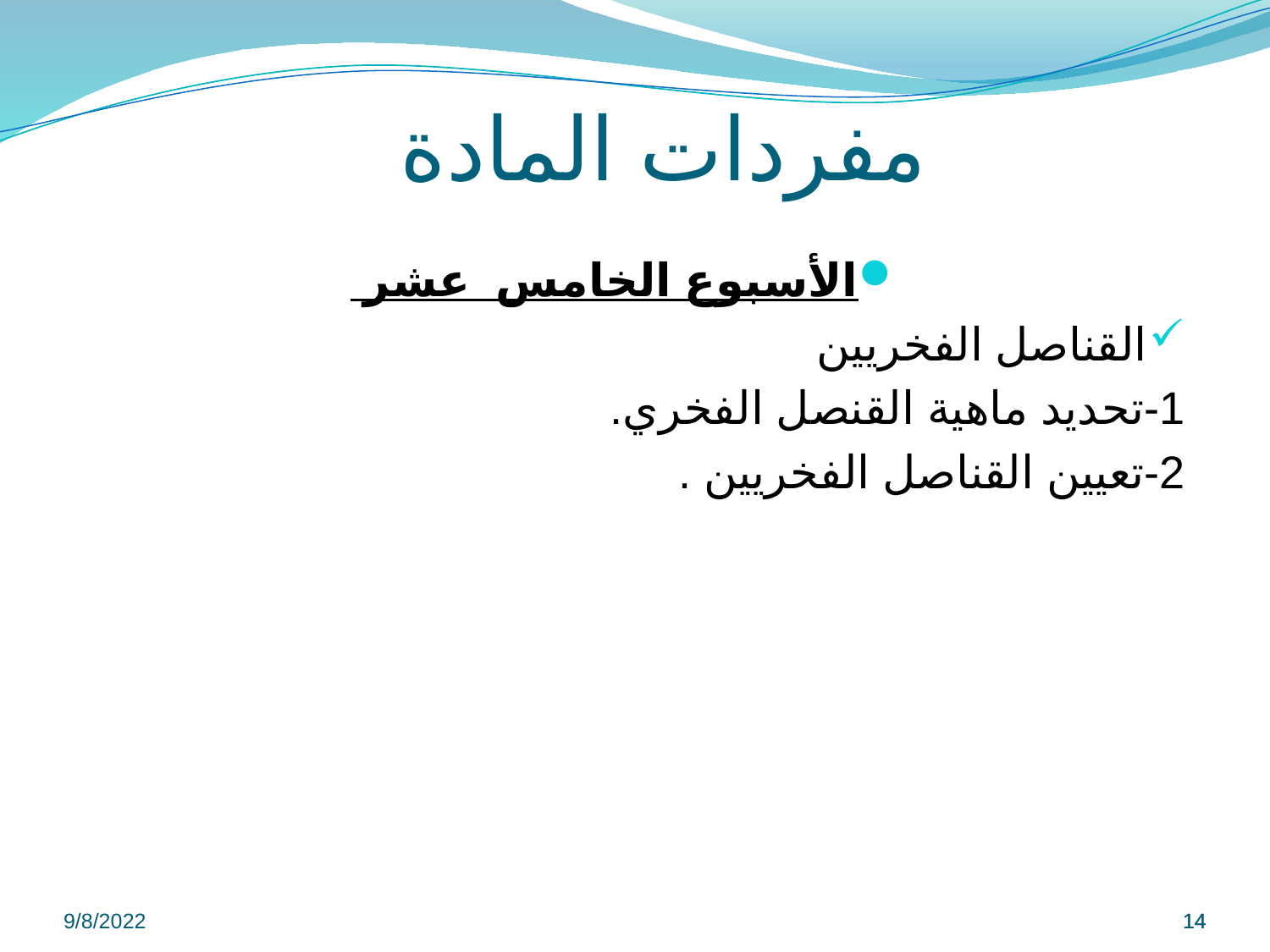

# مفردات المادة

الأسبوع الخامس  عشر
القناصل الفخريين
1-تحديد ماهية القنصل الفخري.
2-تعيين القناصل الفخريين .

9/8/2022
14
14